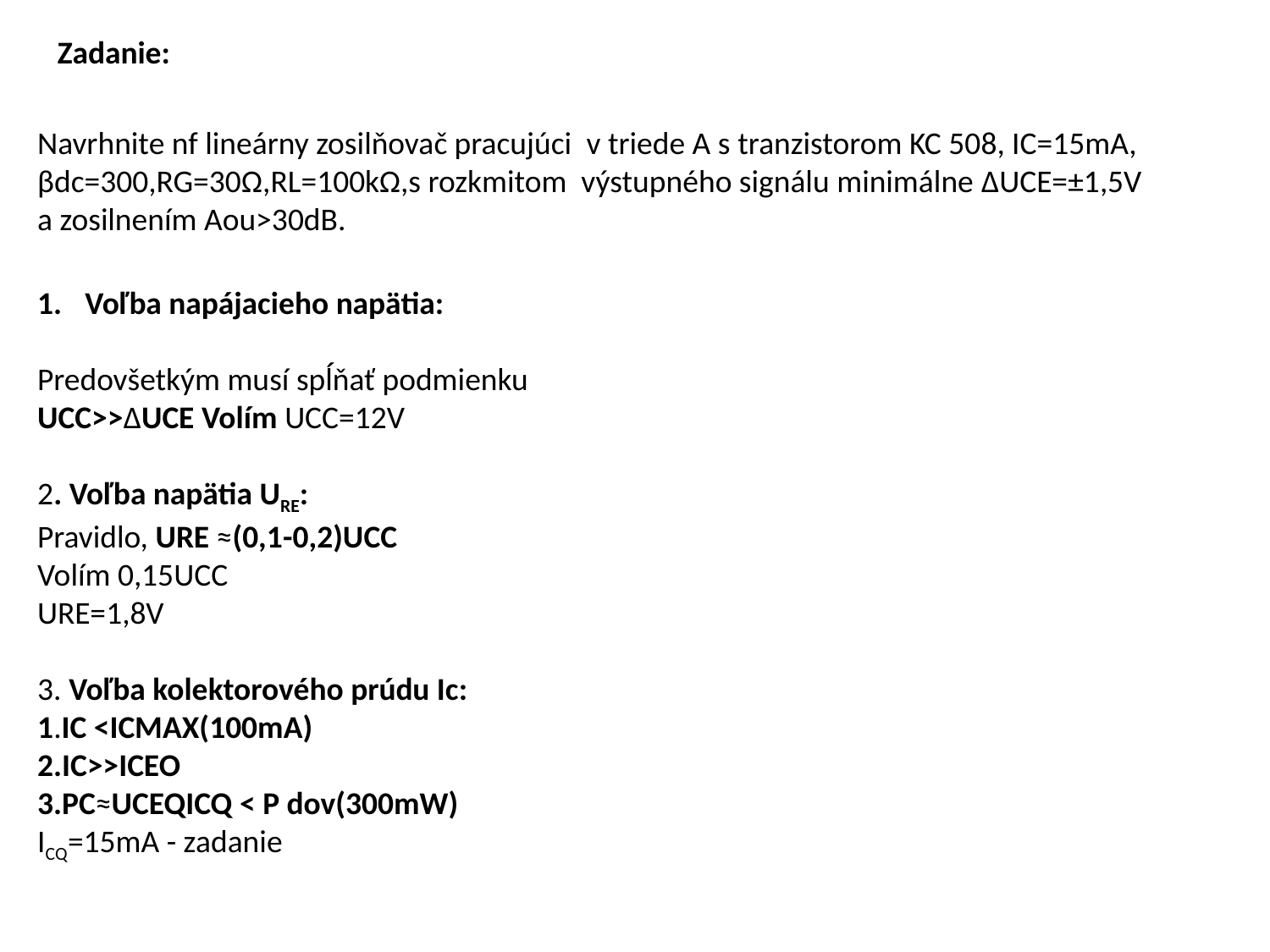

Zadanie:
Navrhnite nf lineárny zosilňovač pracujúci  v triede A s tranzistorom KC 508, IC=15mA,
βdc=300,RG=30Ω,RL=100kΩ,s rozkmitom  výstupného signálu minimálne ΔUCE=±1,5V
a zosilnením Aou>30dB.
Voľba napájacieho napätia:

Predovšetkým musí spĺňať podmienku
UCC>>ΔUCE Volím UCC=12V

2. Voľba napätia URE:
Pravidlo, URE ≈(0,1-0,2)UCC
Volím 0,15UCC
URE=1,8V

3. Voľba kolektorového prúdu Ic:
1.IC <ICMAX(100mA)
2.IC>>ICEO
3.PC≈UCEQICQ < P dov(300mW)
ICQ=15mA - zadanie